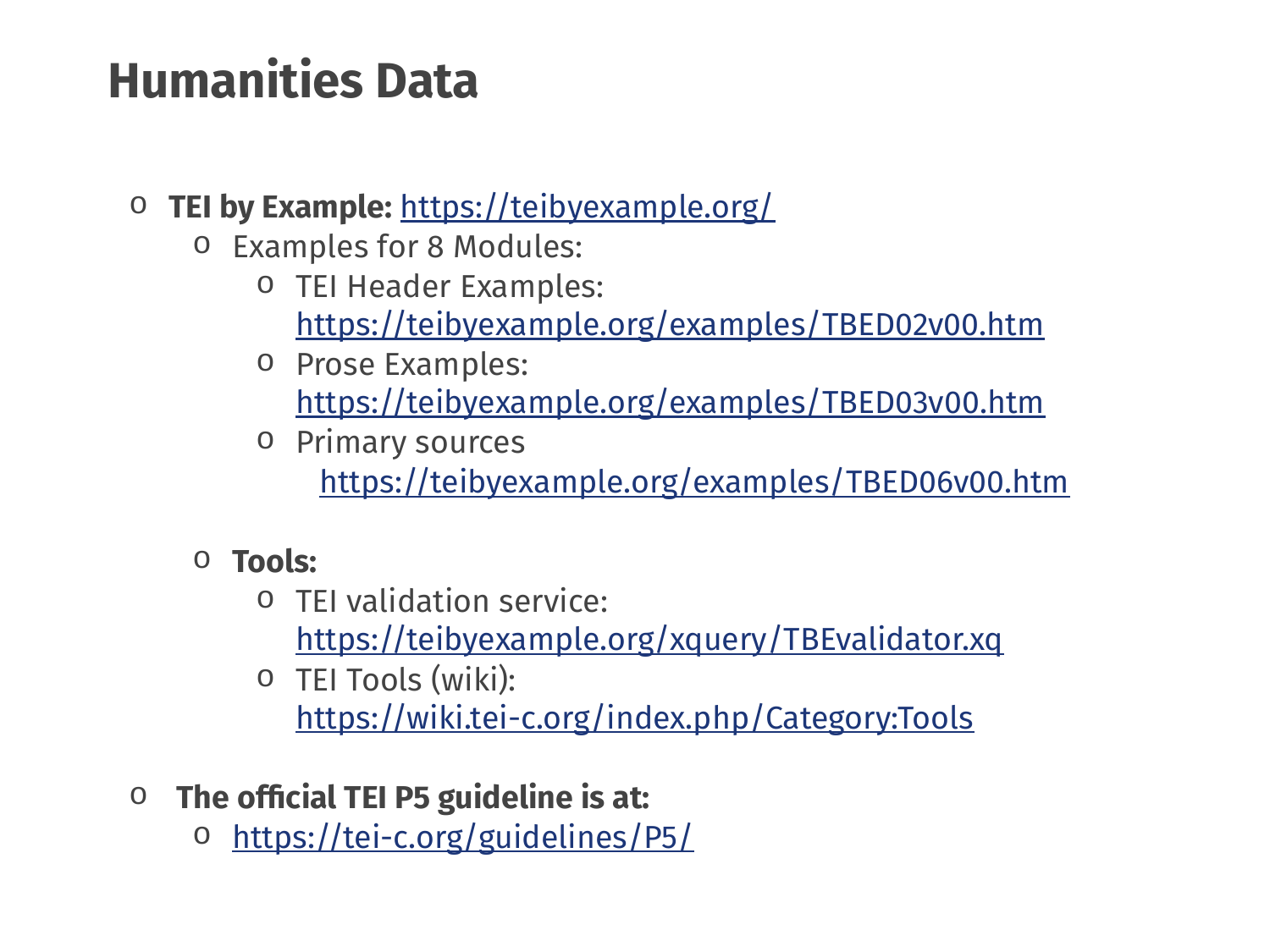

Humanities Data
TEI by Example: https://teibyexample.org/
Examples for 8 Modules:
TEI Header Examples: https://teibyexample.org/examples/TBED02v00.htm
Prose Examples: https://teibyexample.org/examples/TBED03v00.htm
Primary sources
https://teibyexample.org/examples/TBED06v00.htm

Tools:
TEI validation service: https://teibyexample.org/xquery/TBEvalidator.xq
TEI Tools (wiki): https://wiki.tei-c.org/index.php/Category:Tools

The official TEI P5 guideline is at:
https://tei-c.org/guidelines/P5/